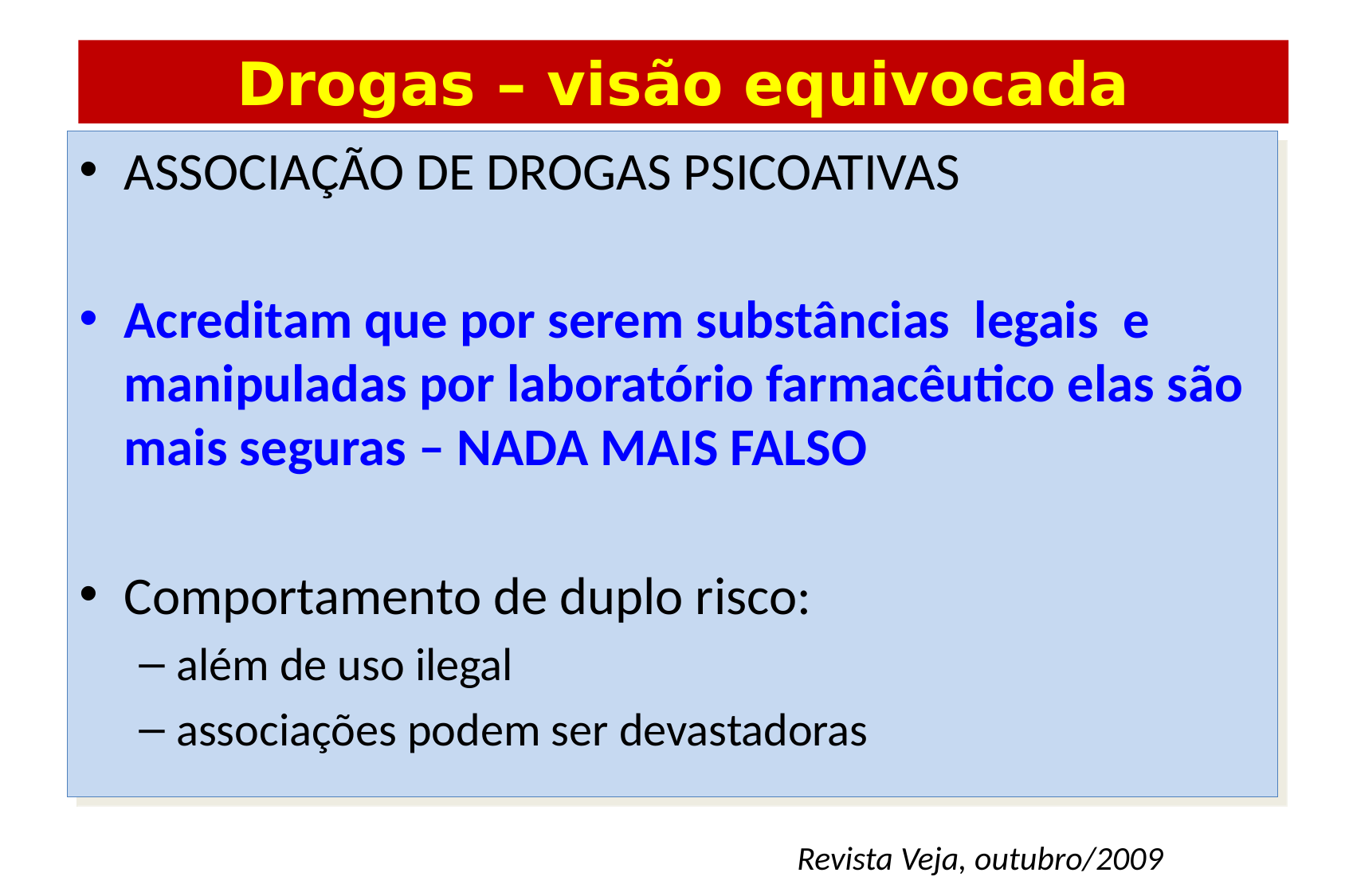

Drogas – visão equivocada
ASSOCIAÇÃO DE DROGAS PSICOATIVAS

Acreditam que por serem substâncias  legais  e manipuladas por laboratório farmacêutico elas são mais seguras – NADA MAIS FALSO

Comportamento de duplo risco:
além de uso ilegal
associações podem ser devastadoras

Revista Veja, outubro/2009